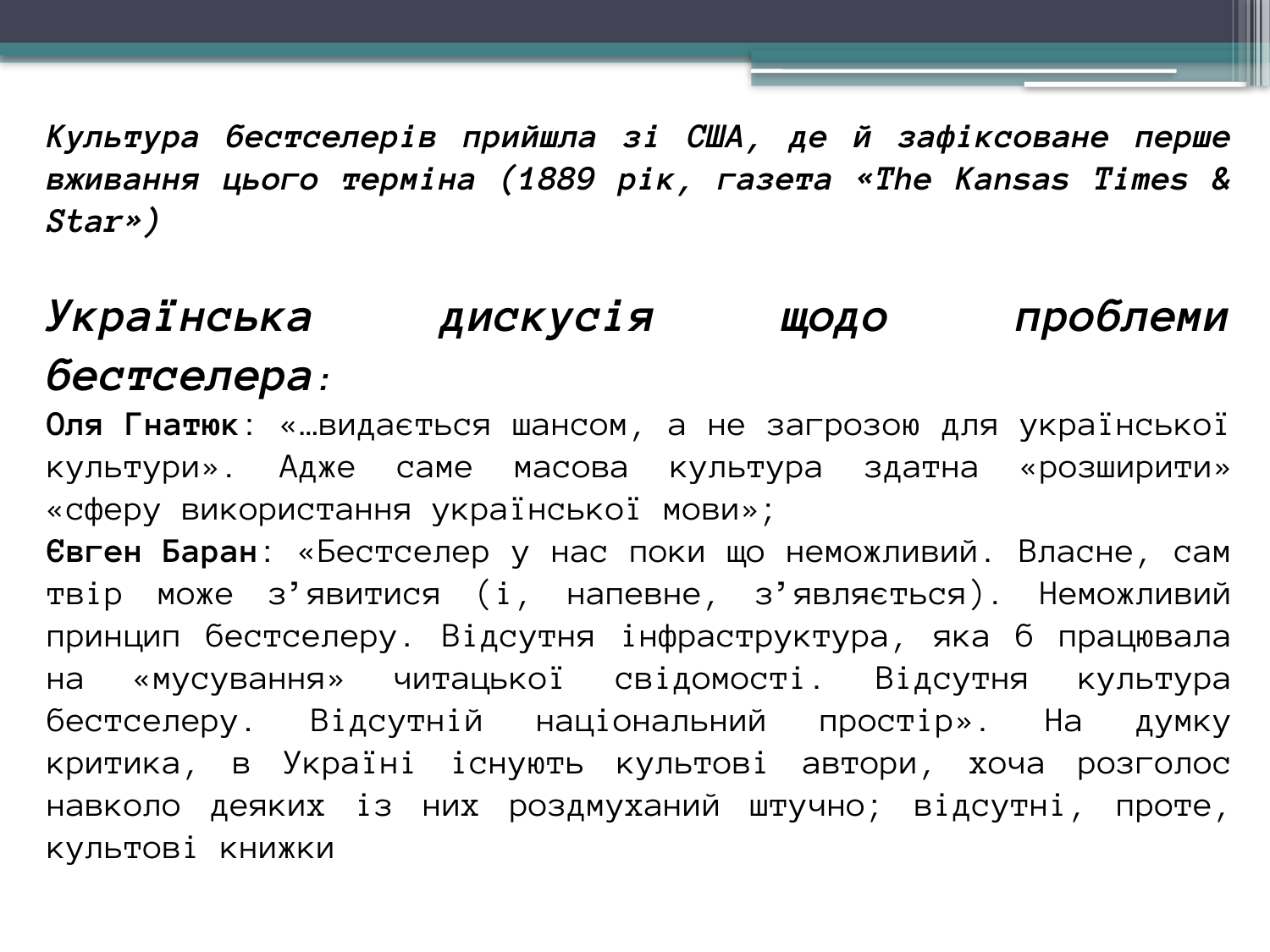

Культура бестселерів прийшла зі США, де й зафіксоване перше вживання цього терміна (1889 рік, газета «The Kansas Times & Star»)

Українська дискусія щодо проблеми бестселера:
Оля Гнатюк: «…видається шансом, а не загрозою для української культури». Адже саме масова культура здатна «розширити» «сферу використання української мови»;
Євген Баран: «Бестселер у нас поки що неможливий. Власне, сам твір може з’явитися (і, напевне, з’являється). Неможливий принцип бестселеру. Відсутня інфраструктура, яка б працювала на «мусування» читацької свідомості. Відсутня культура бестселеру. Відсутній національний простір». На думку критика, в Україні існують культові автори, хоча розголос навколо деяких із них роздмуханий штучно; відсутні, проте, культові книжки